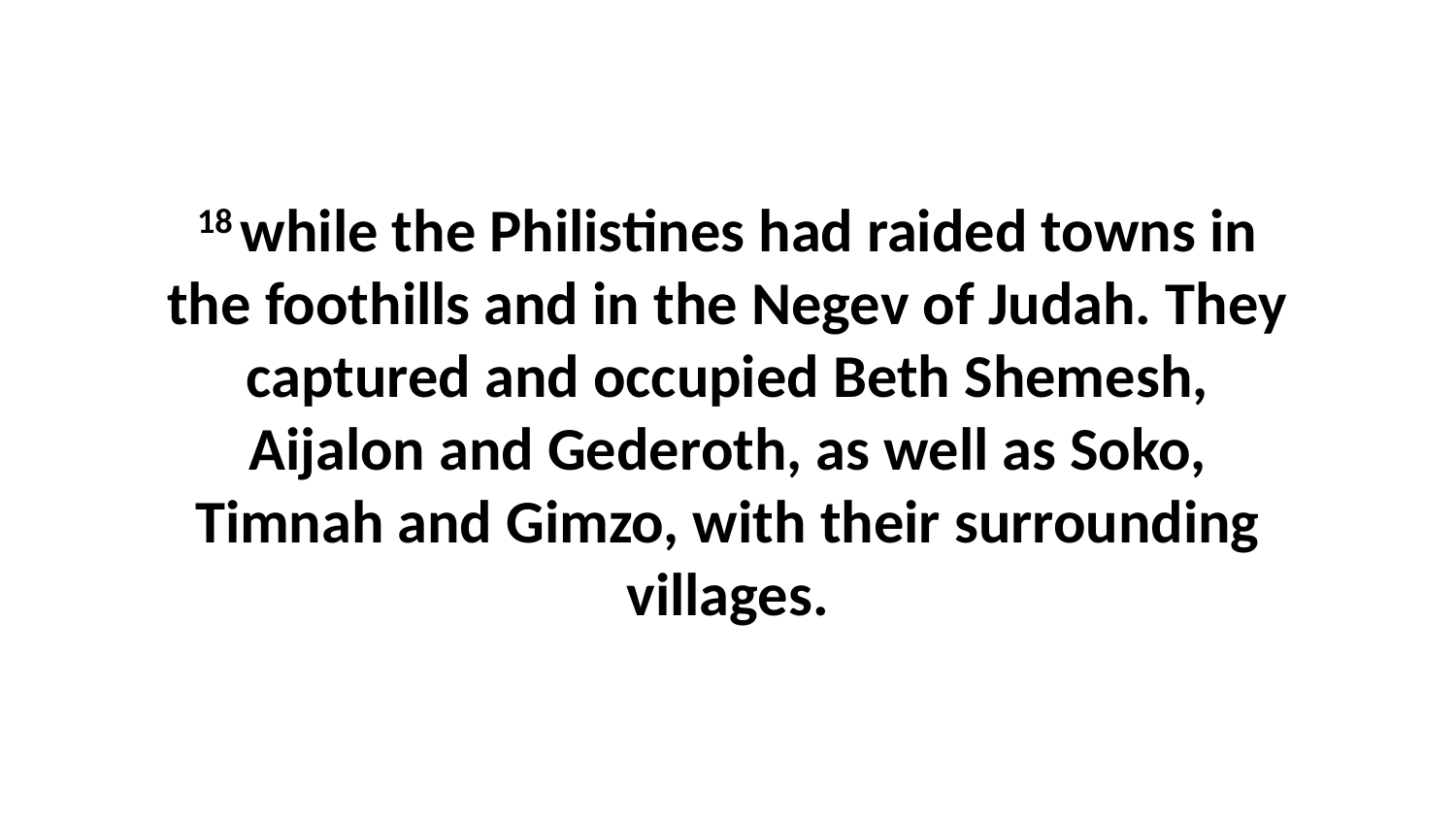

18 while the Philistines had raided towns in the foothills and in the Negev of Judah. They captured and occupied Beth Shemesh, Aijalon and Gederoth, as well as Soko, Timnah and Gimzo, with their surrounding villages.